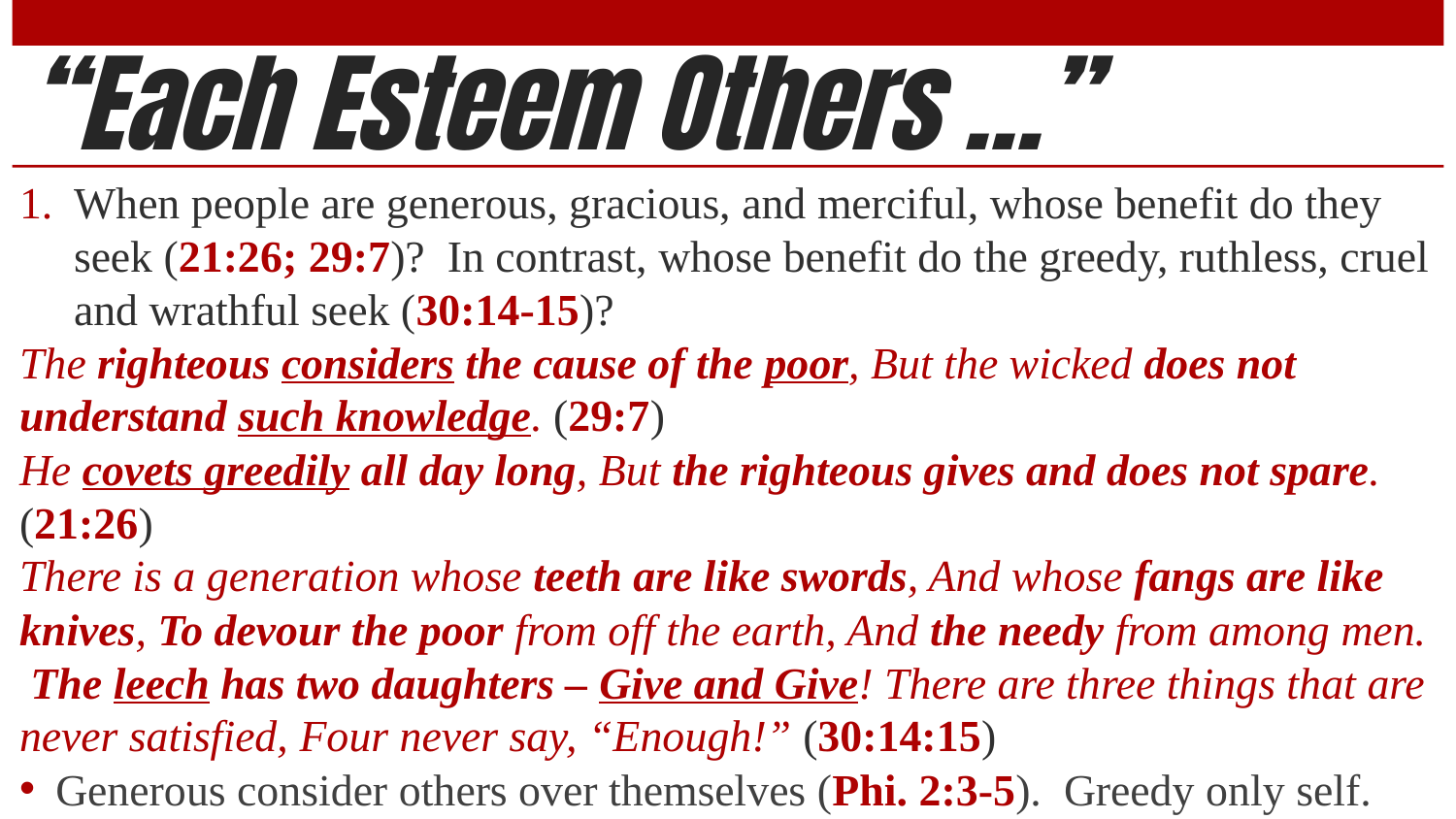

# “Each Esteem Others …”
When people are generous, gracious, and merciful, whose benefit do they seek (21:26; 29:7)?  In contrast, whose benefit do the greedy, ruthless, cruel and wrathful seek (30:14-15)?
The righteous considers the cause of the poor, But the wicked does not understand such knowledge. (29:7)
He covets greedily all day long, But the righteous gives and does not spare. (21:26)
There is a generation whose teeth are like swords, And whose fangs are like knives, To devour the poor from off the earth, And the needy from among men.  The leech has two daughters – Give and Give! There are three things that are never satisfied, Four never say, “Enough!” (30:14:15)
Generous consider others over themselves (Phi. 2:3-5).  Greedy only self.